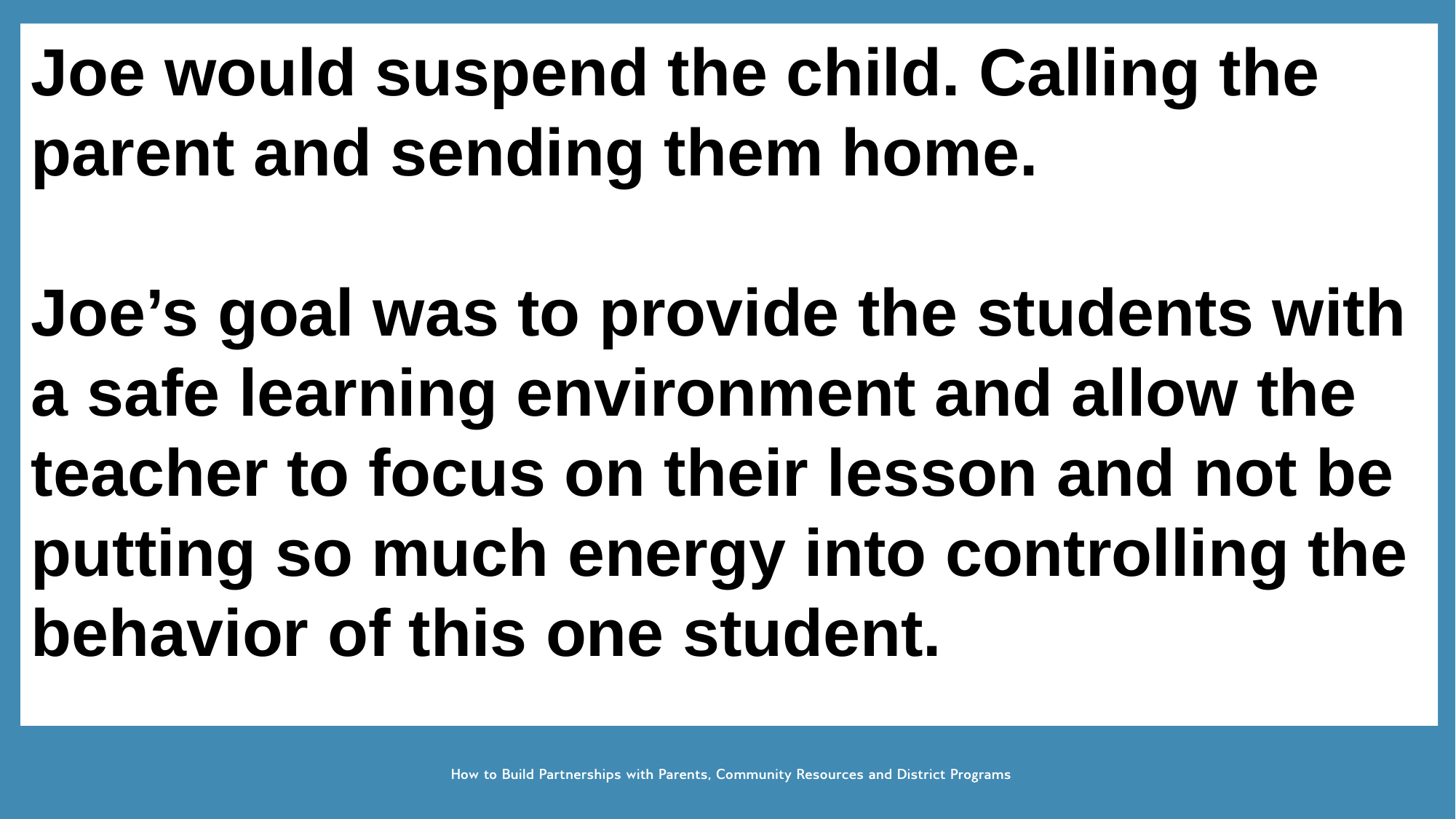

Joe would suspend the child. Calling the parent and sending them home.

Joe’s goal was to provide the students with a safe learning environment and allow the teacher to focus on their lesson and not be putting so much energy into controlling the behavior of this one student.

How to Build Partnerships with Parents, Community Resources and District Programs